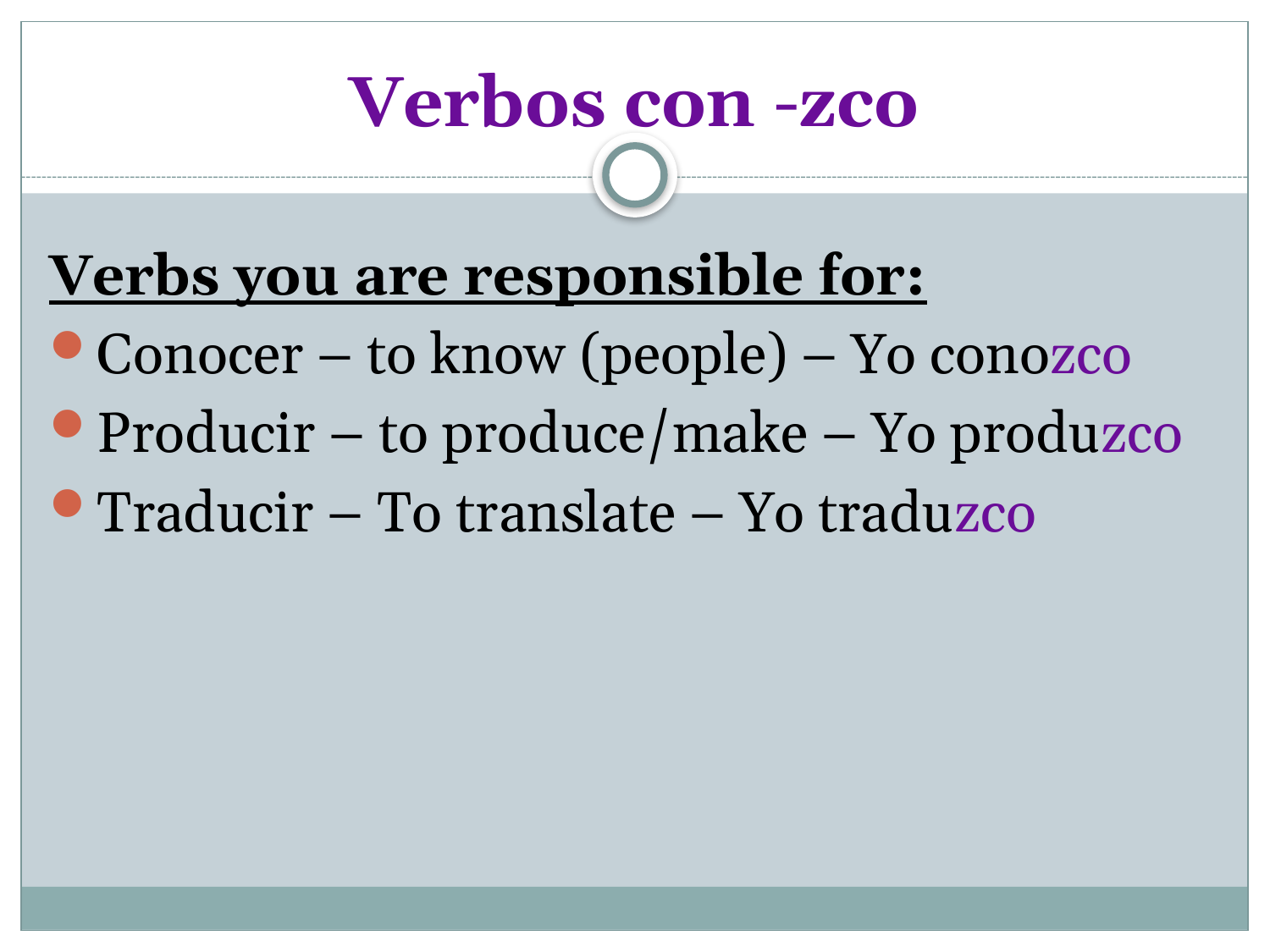

# Verbos con -zco
Verbs you are responsible for:
Conocer – to know (people) – Yo conozco
Producir – to produce/make – Yo produzco
Traducir – To translate – Yo traduzco